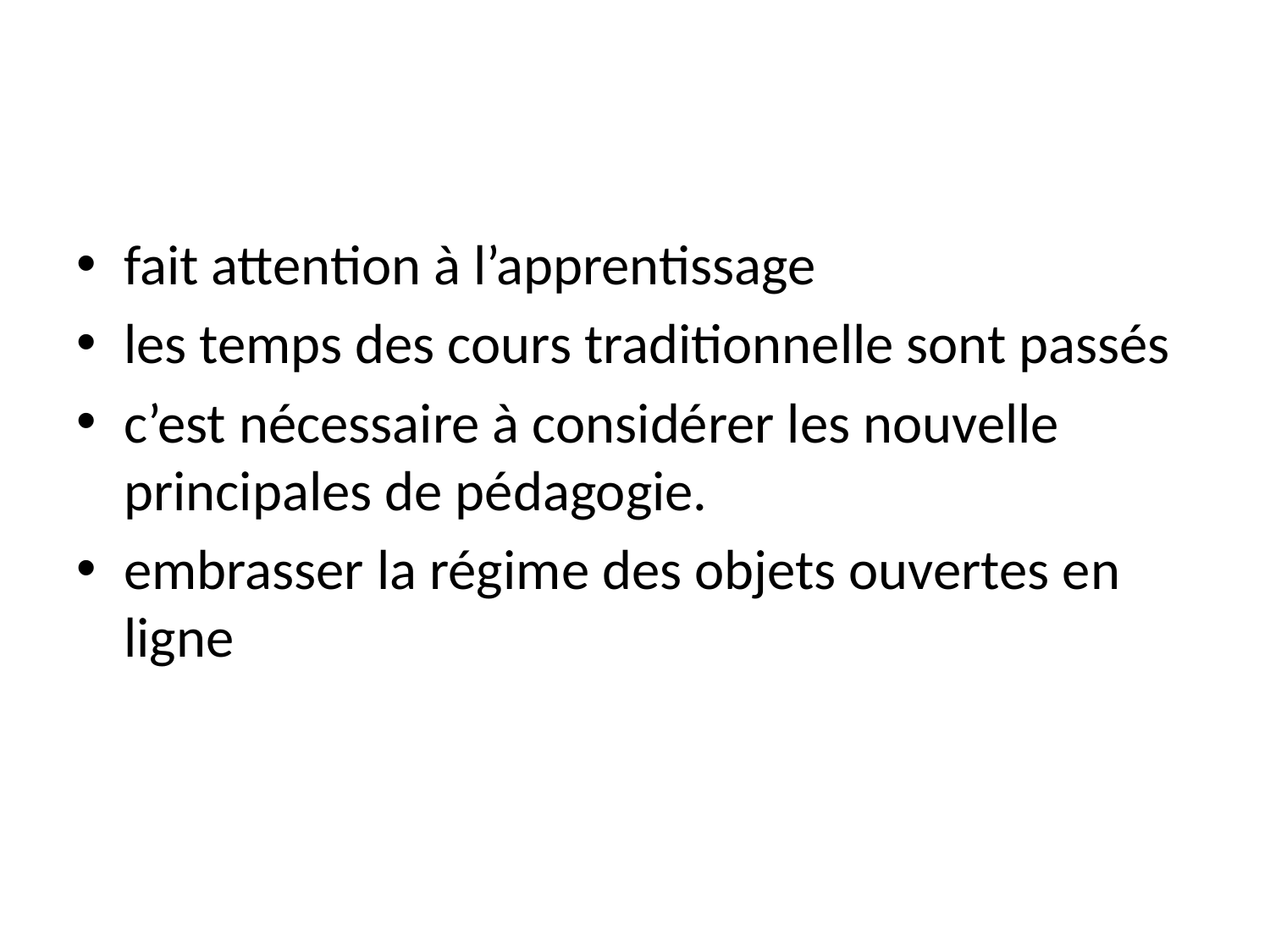

fait attention à l’apprentissage
les temps des cours traditionnelle sont passés
c’est nécessaire à considérer les nouvelle principales de pédagogie.
embrasser la régime des objets ouvertes en ligne